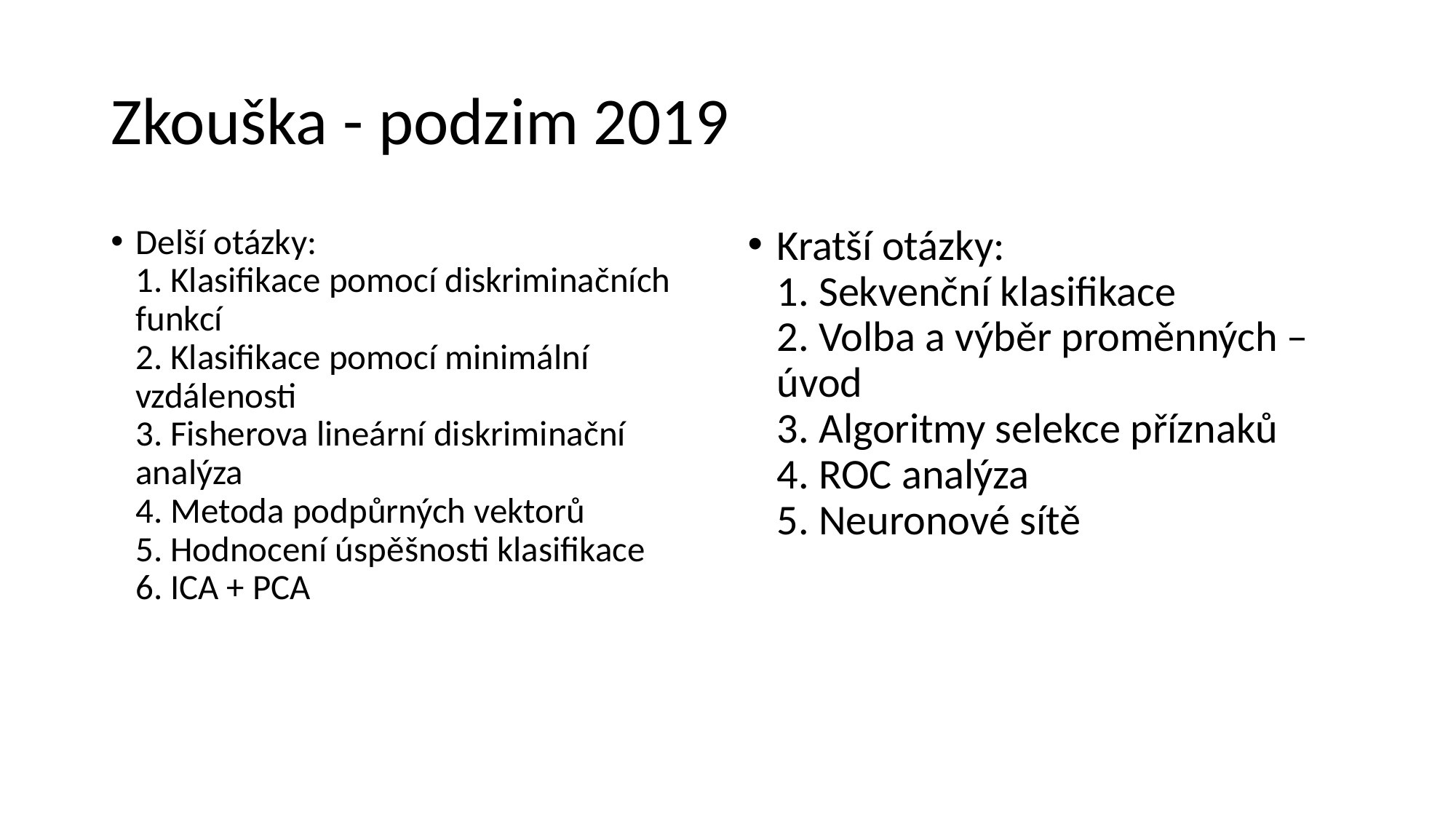

# Zkouška - podzim 2019
Delší otázky:
1. Klasifikace pomocí diskriminačních funkcí
2. Klasifikace pomocí minimální vzdálenosti
3. Fisherova lineární diskriminační analýza
4. Metoda podpůrných vektorů
5. Hodnocení úspěšnosti klasifikace
6. ICA + PCA

Kratší otázky:
1. Sekvenční klasifikace
2. Volba a výběr proměnných – úvod
3. Algoritmy selekce příznaků
4. ROC analýza
5. Neuronové sítě